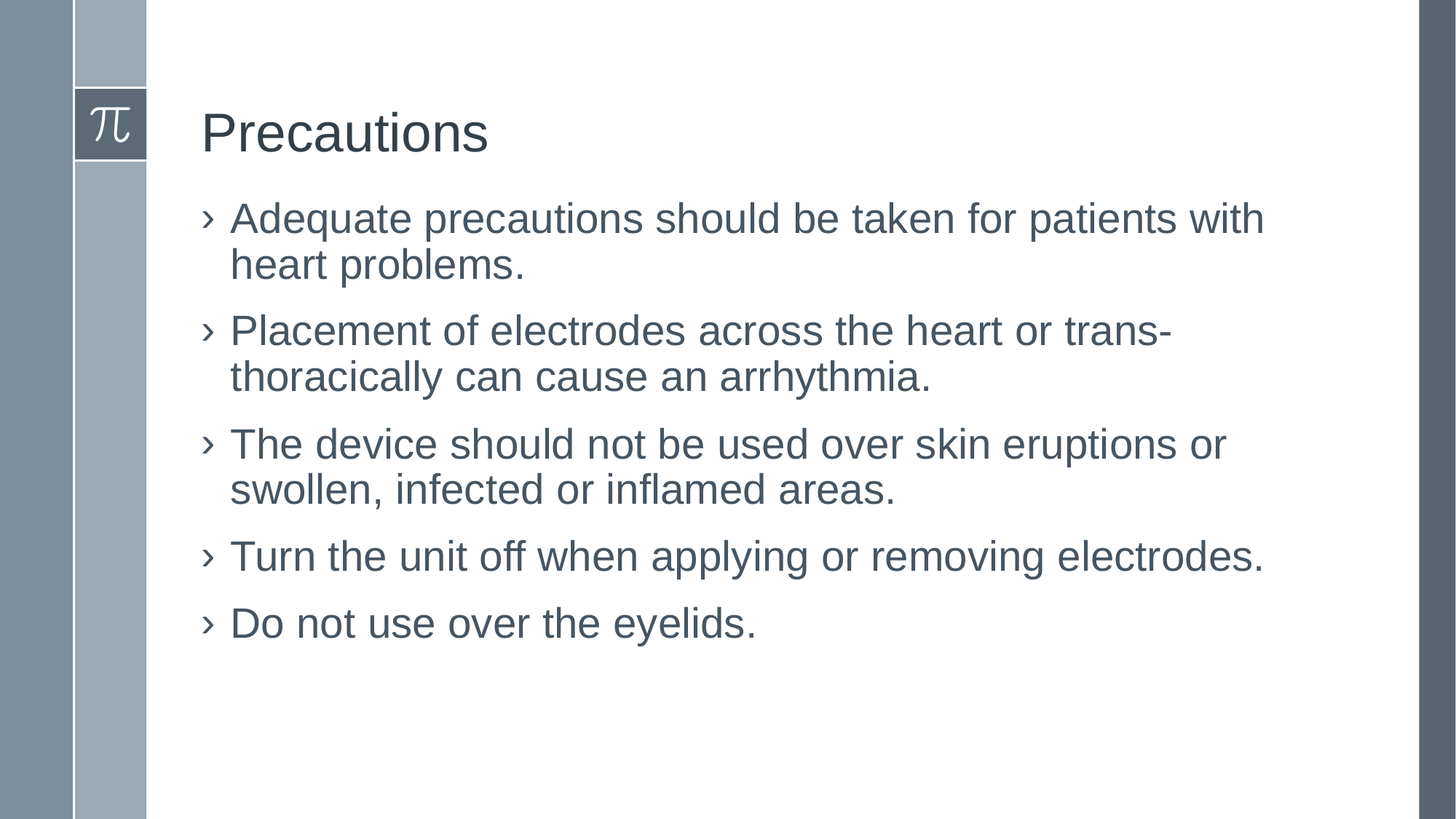

# Precautions
Adequate precautions should be taken for patients with heart problems.
Placement of electrodes across the heart or trans-thoracically can cause an arrhythmia.
The device should not be used over skin eruptions or swollen, infected or inflamed areas.
Turn the unit off when applying or removing electrodes.
Do not use over the eyelids.